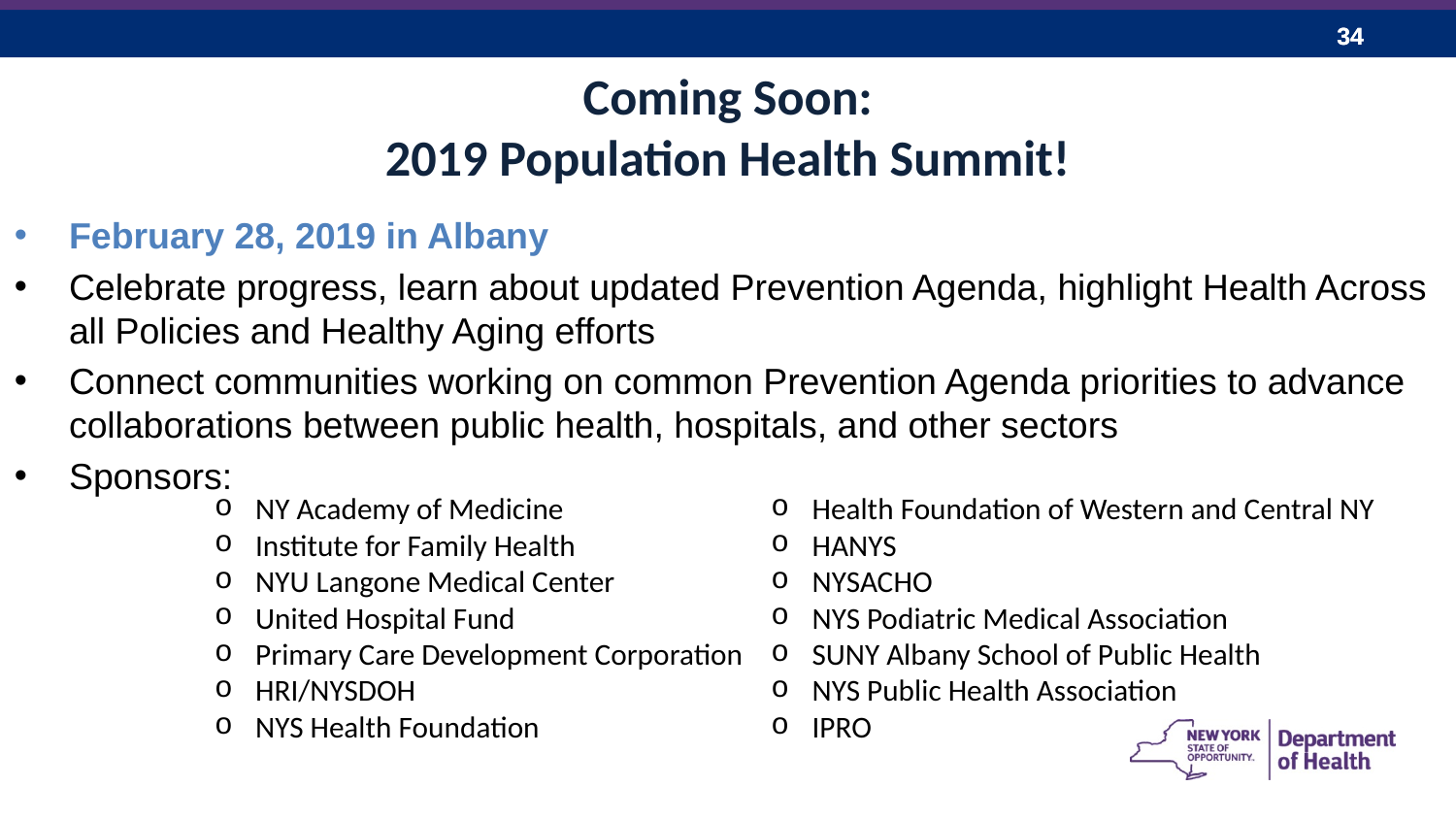

# Coming Soon: 2019 Population Health Summit!
February 28, 2019 in Albany
Celebrate progress, learn about updated Prevention Agenda, highlight Health Across all Policies and Healthy Aging efforts
Connect communities working on common Prevention Agenda priorities to advance collaborations between public health, hospitals, and other sectors
Sponsors:
NY Academy of Medicine
Institute for Family Health
NYU Langone Medical Center
United Hospital Fund
Primary Care Development Corporation
HRI/NYSDOH
NYS Health Foundation
Health Foundation of Western and Central NY
HANYS
NYSACHO
NYS Podiatric Medical Association
SUNY Albany School of Public Health
NYS Public Health Association
IPRO